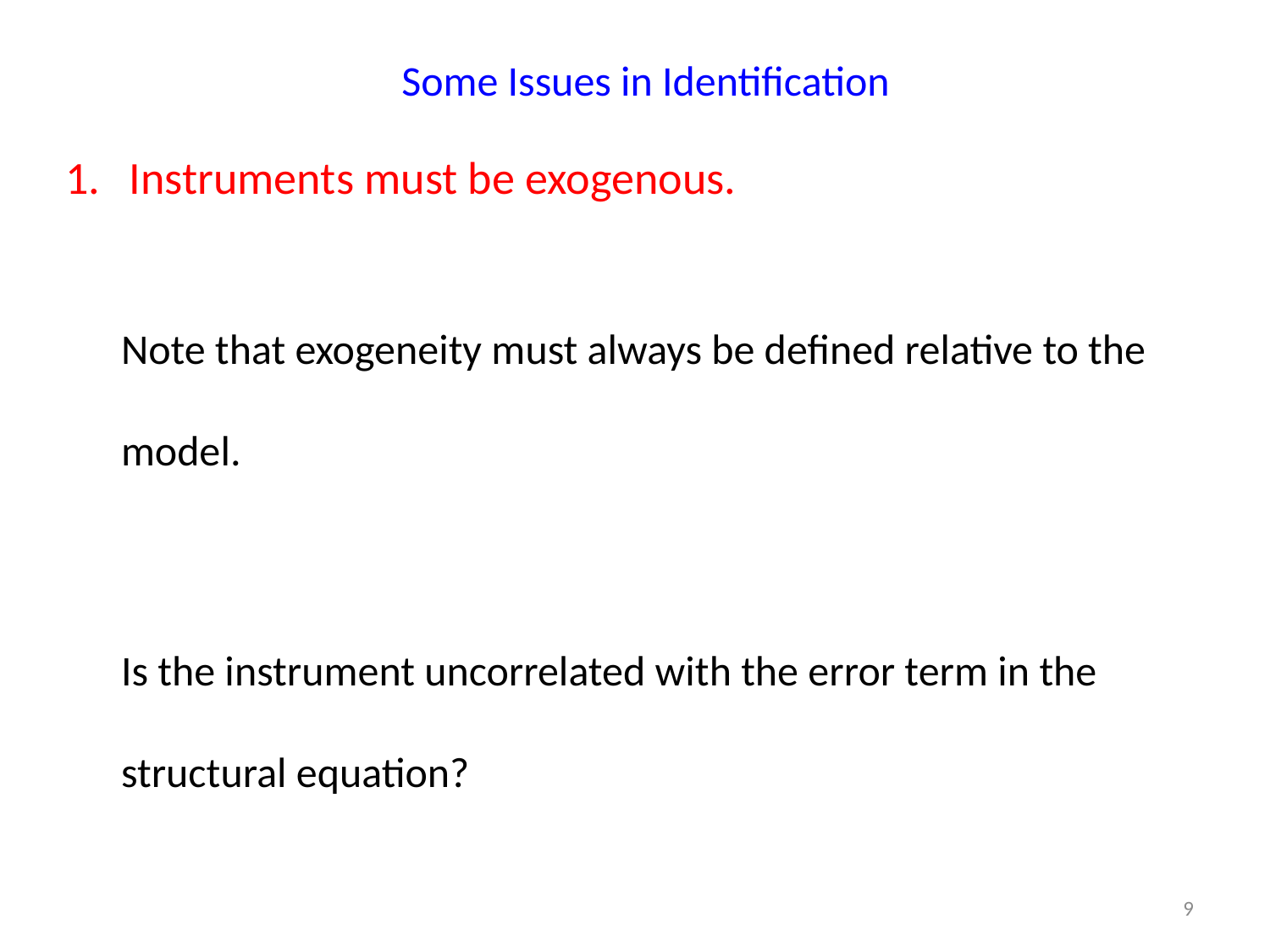

# Some Issues in Identification
Instruments must be exogenous.

Note that exogeneity must always be defined relative to the model.

Is the instrument uncorrelated with the error term in the structural equation?

9